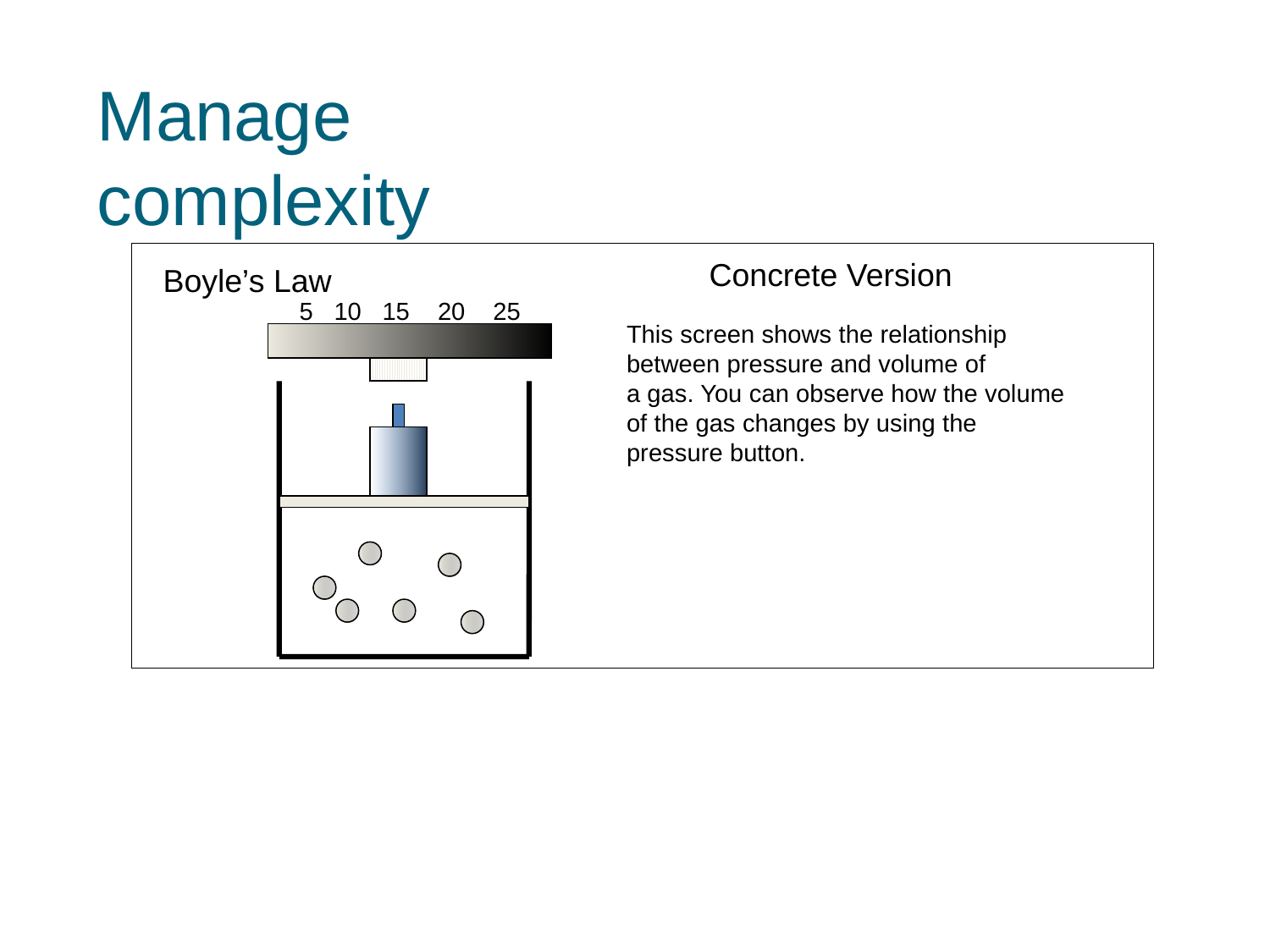

# Manage complexity

Concrete Version
Boyle’s Law
5   10   15    20    25
This screen shows the relationship
between pressure and volume of
a gas. You can observe how the volume
of the gas changes by using the
pressure button.